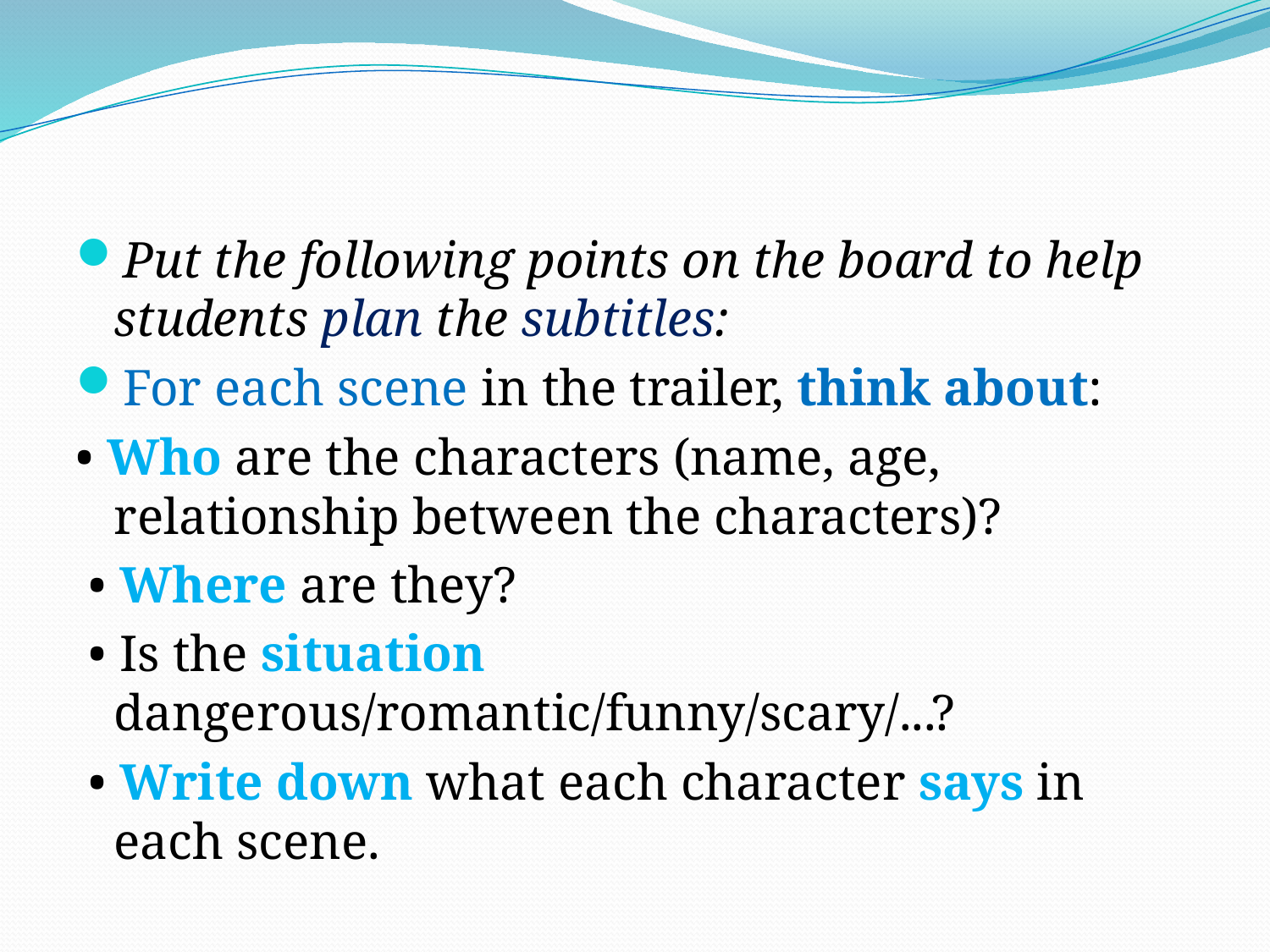

#
Put the following points on the board to help students plan the subtitles:
For each scene in the trailer, think about:
• Who are the characters (name, age, relationship between the characters)?
 • Where are they?
 • Is the situation dangerous/romantic/funny/scary/...?
 • Write down what each character says in each scene.